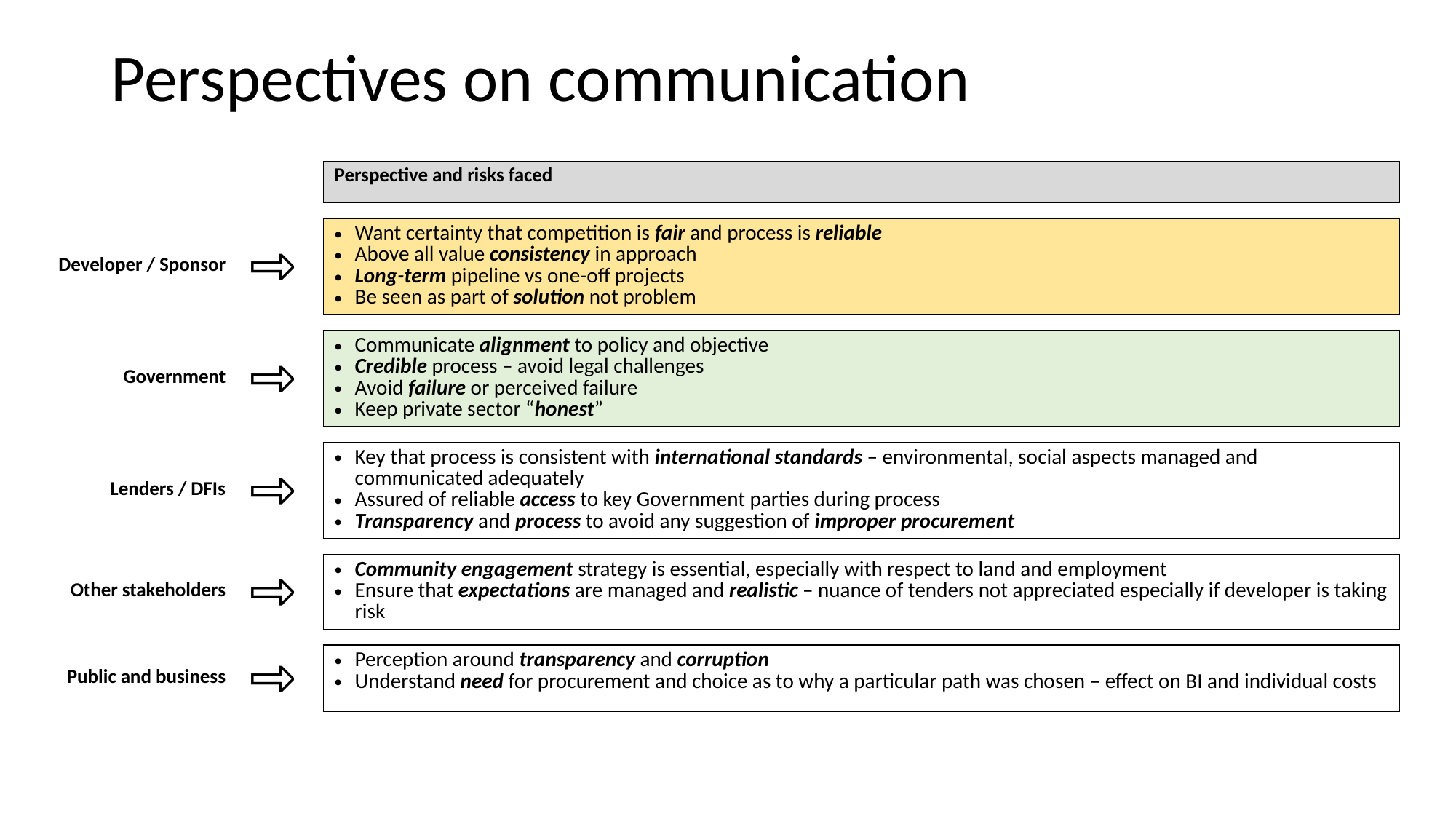

# Perspectives on communication
|  |  | Perspective and risks faced |  |
| --- | --- | --- | --- |
|  |  |  |  |
| Developer / Sponsor | ⇨ | Want certainty that competition is fair and process is reliable Above all value consistency in approach Long-term pipeline vs one-off projects Be seen as part of solution not problem |  |
|  |  |  |  |
| Government | ⇨ | Communicate alignment to policy and objective Credible process – avoid legal challenges Avoid failure or perceived failure Keep private sector “honest” |  |
|  |  |  |  |
| Lenders / DFIs | ⇨ | Key that process is consistent with international standards – environmental, social aspects managed and communicated adequately Assured of reliable access to key Government parties during process Transparency and process to avoid any suggestion of improper procurement |  |
|  |  |  |  |
| Other stakeholders | ⇨ | Community engagement strategy is essential, especially with respect to land and employment Ensure that expectations are managed and realistic – nuance of tenders not appreciated especially if developer is taking risk |  |
|  |  |  |  |
| Public and business | ⇨ | Perception around transparency and corruption Understand need for procurement and choice as to why a particular path was chosen – effect on BI and individual costs |  |
|  |  |  |  |